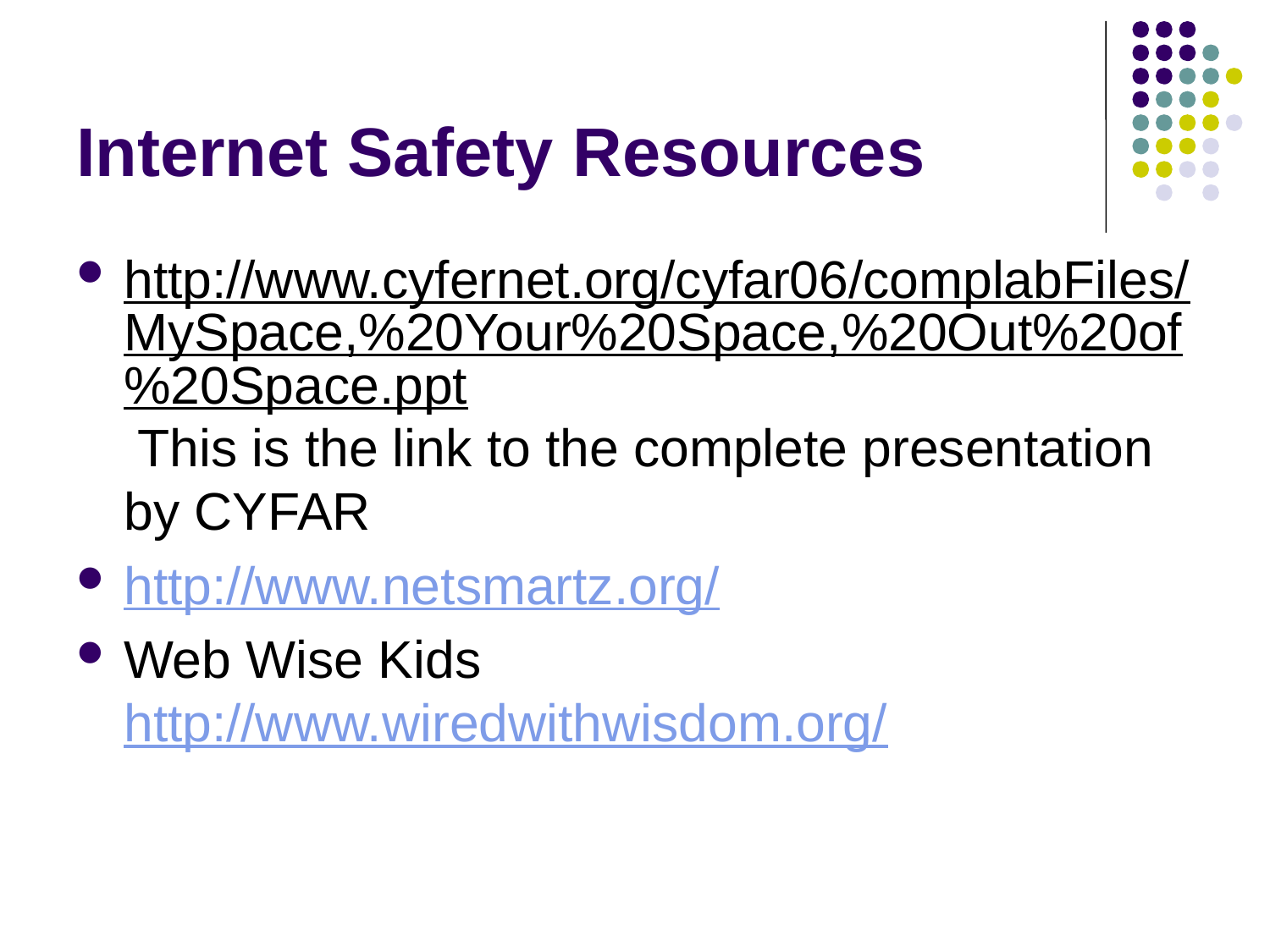

# Internet Safety Resources
http://www.cyfernet.org/cyfar06/complabFiles/MySpace,%20Your%20Space,%20Out%20of%20Space.ppt This is the link to the complete presentation by CYFAR
http://www.netsmartz.org/
Web Wise Kids http://www.wiredwithwisdom.org/